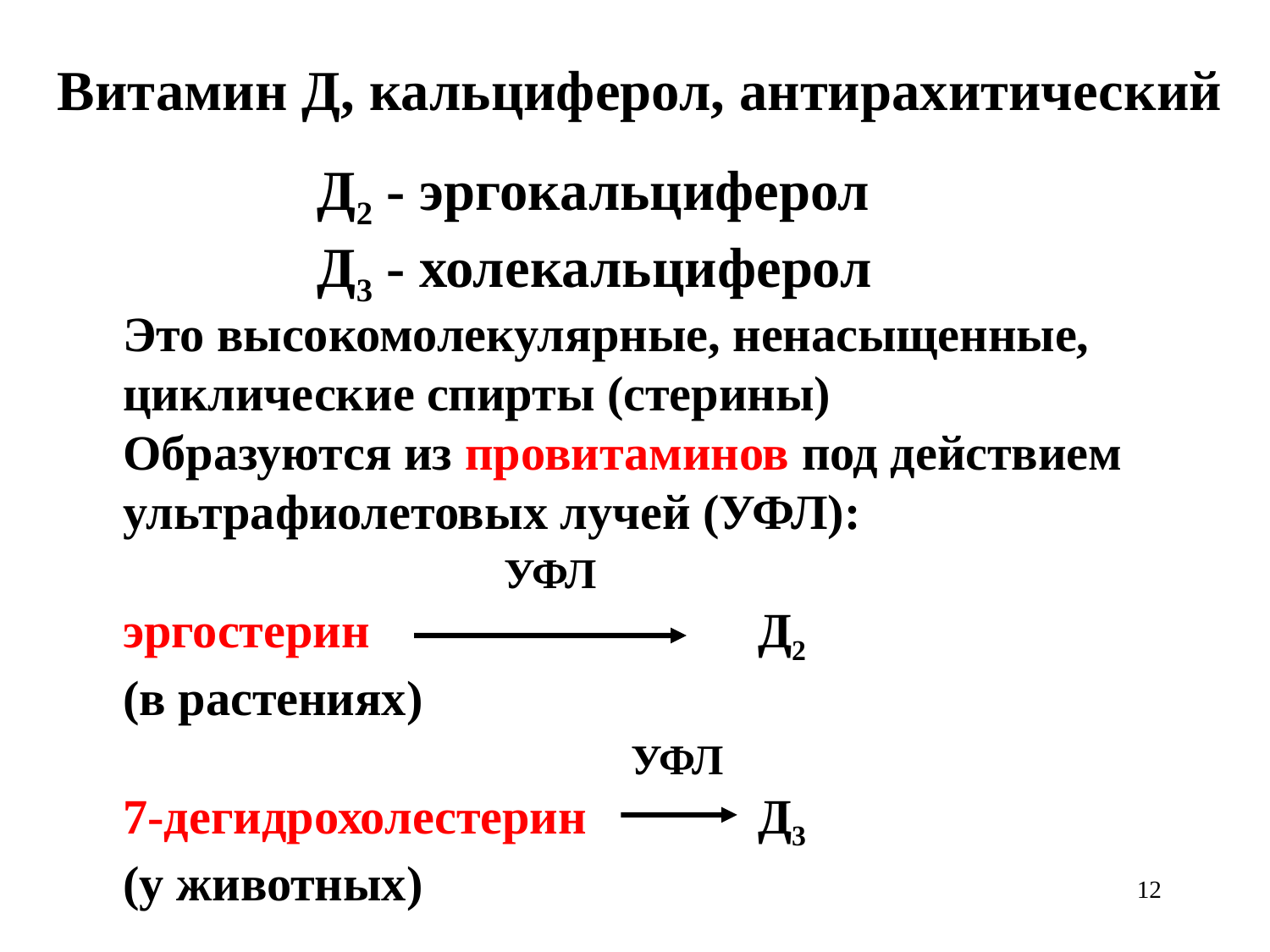

Витамин Д, кальциферол, антирахитический
Д2 - эргокальциферол
Д3 - холекальциферол
Это высокомолекулярные, ненасыщенные, циклические спирты (стерины)
Образуются из провитаминов под действием
ультрафиолетовых лучей (УФЛ):
			УФЛ
эргостерин			 	Д2
(в растениях)
				УФЛ
7-дегидрохолестерин		Д3
(у животных)

12